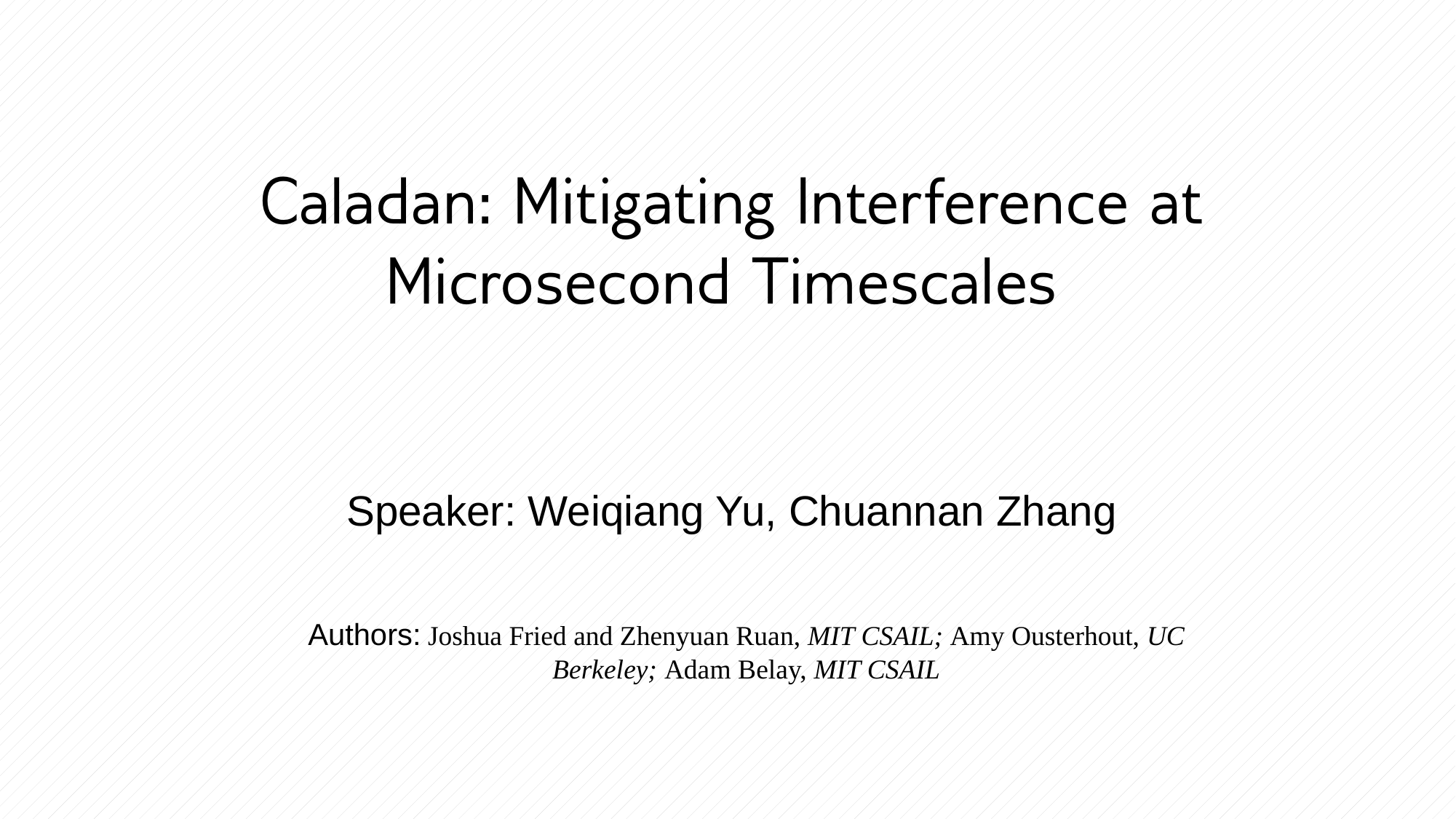

Caladan: Mitigating Interference at Microsecond Timescales

Speaker: Weiqiang Yu, Chuannan Zhang
Authors: Joshua Fried and Zhenyuan Ruan, MIT CSAIL; Amy Ousterhout, UC Berkeley; Adam Belay, MIT CSAIL